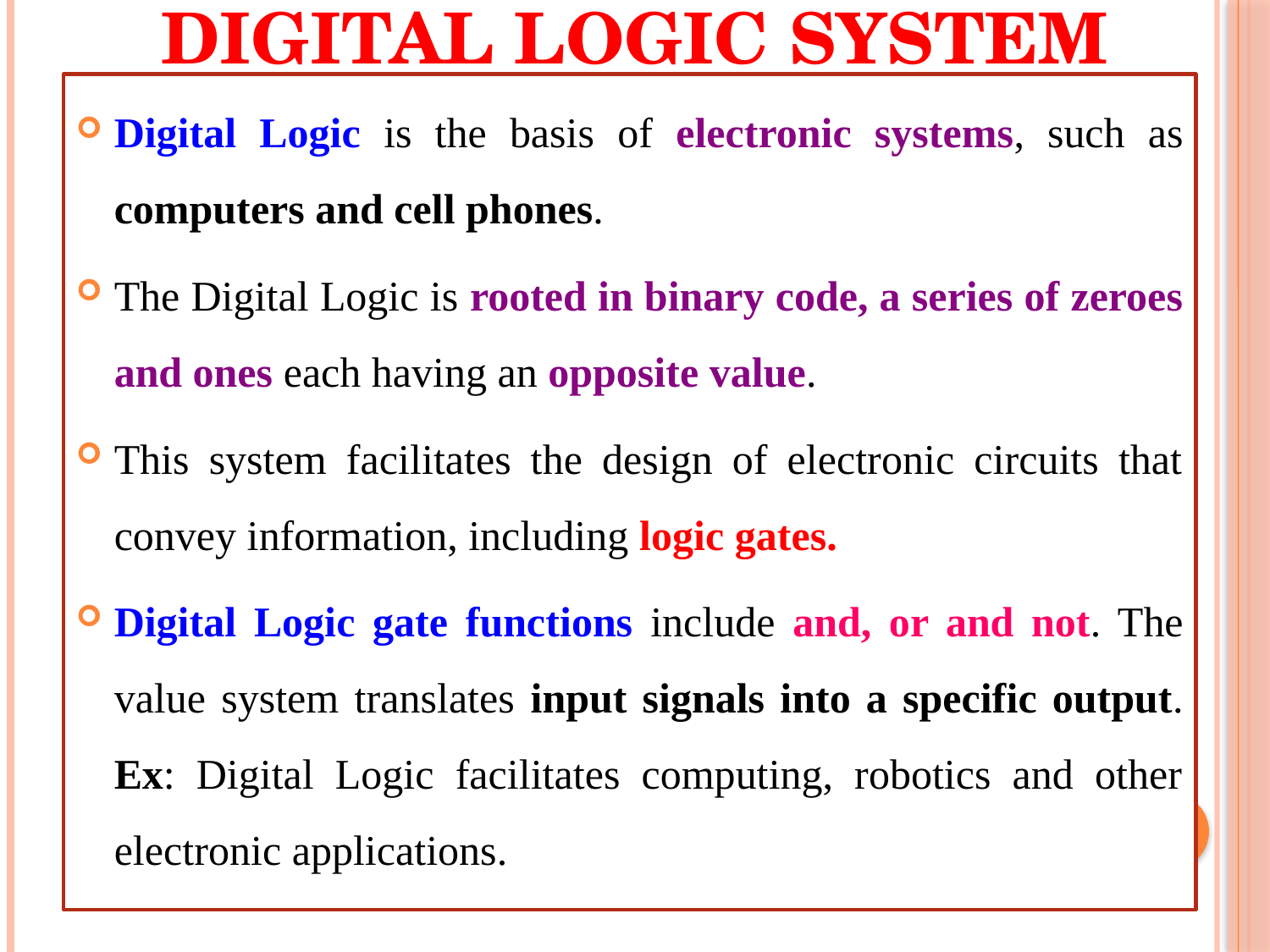

# Digital Logic System
Digital Logic is the basis of electronic systems, such as computers and cell phones.
The Digital Logic is rooted in binary code, a series of zeroes and ones each having an opposite value.
This system facilitates the design of electronic circuits that convey information, including logic gates.
Digital Logic gate functions include and, or and not. The value system translates input signals into a specific output. Ex: Digital Logic facilitates computing, robotics and other electronic applications.
36